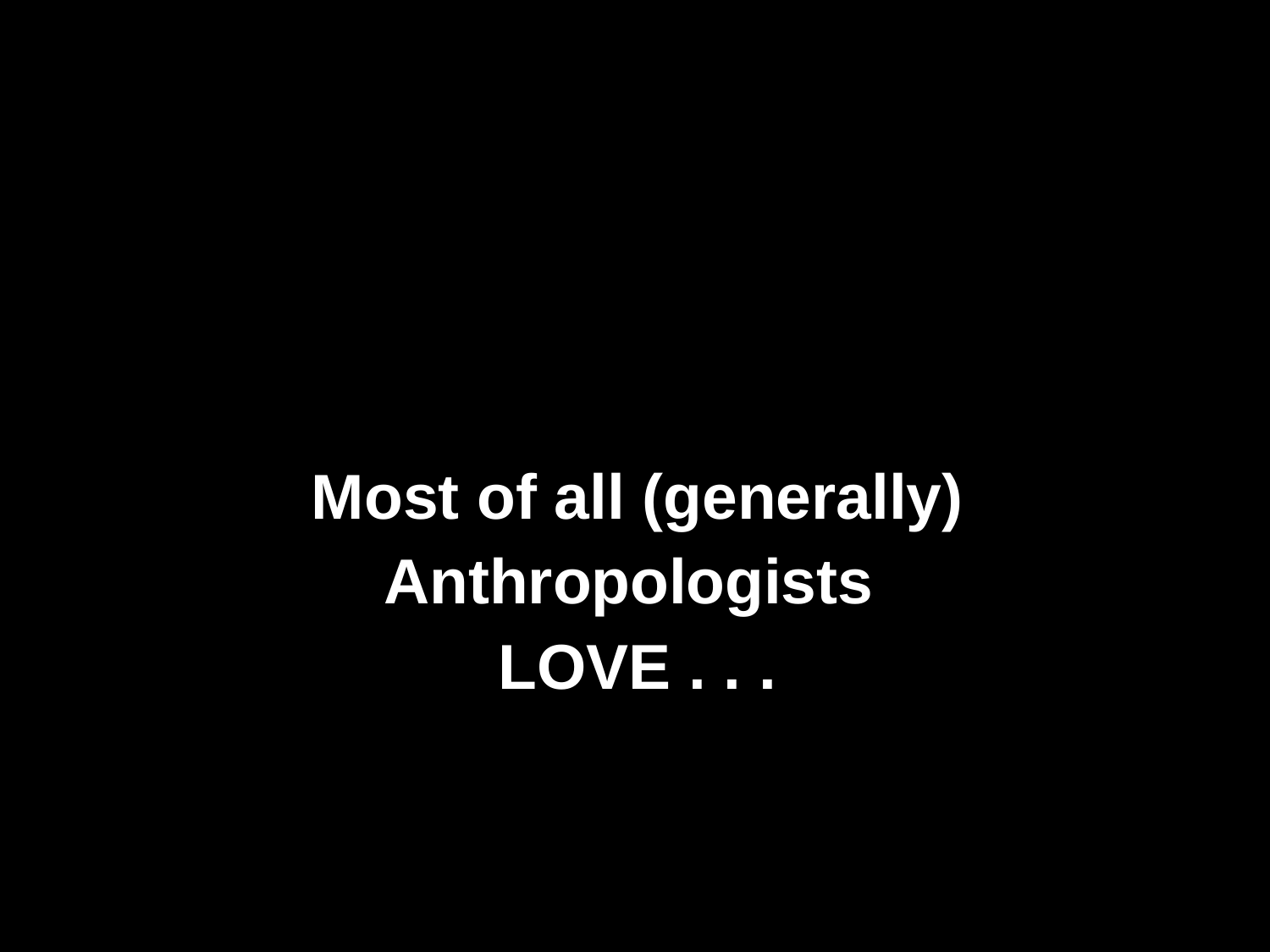

Most of all (generally)
Anthropologists
LOVE . . .